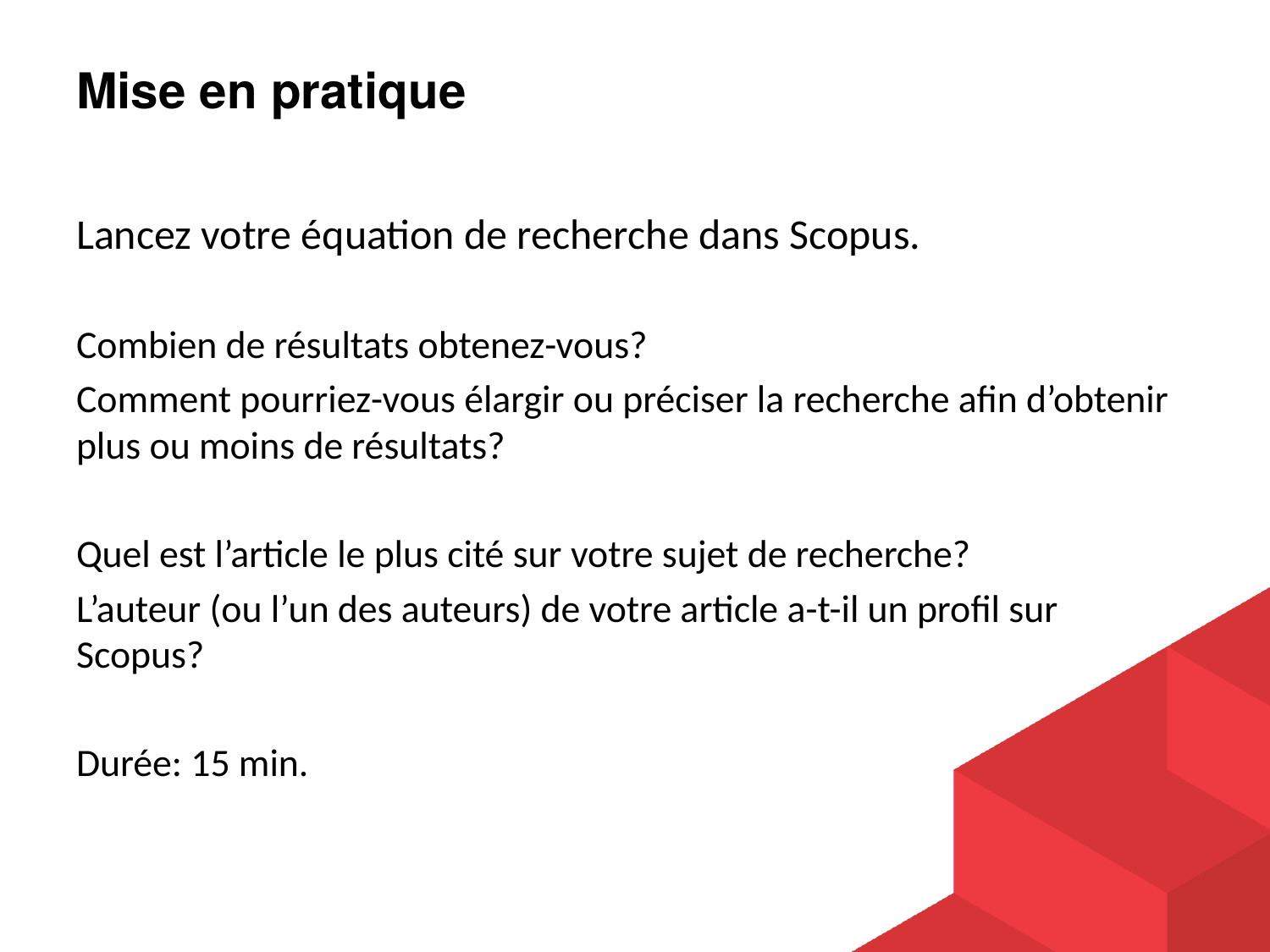

# Mise en pratique
Lancez votre équation de recherche dans Scopus.

Combien de résultats obtenez-vous?
Comment pourriez-vous élargir ou préciser la recherche afin d’obtenir plus ou moins de résultats?

Quel est l’article le plus cité sur votre sujet de recherche?
L’auteur (ou l’un des auteurs) de votre article a-t-il un profil sur Scopus?

Durée: 15 min.